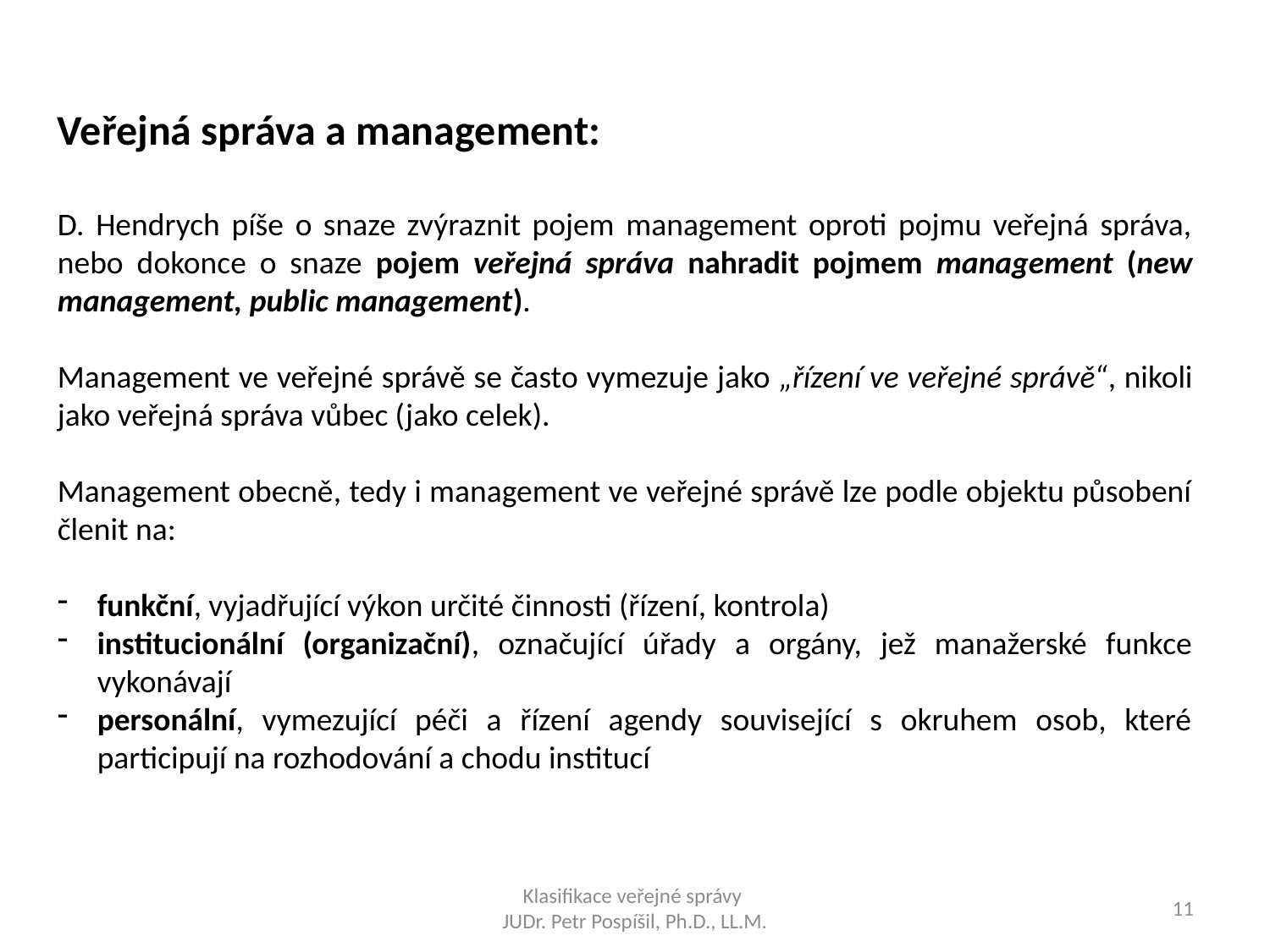

Veřejná správa a management:

D. Hendrych píše o snaze zvýraznit pojem management oproti pojmu veřejná správa, nebo dokonce o snaze pojem veřejná správa nahradit pojmem management (new management, public management).

Management ve veřejné správě se často vymezuje jako „řízení ve veřejné správě“, nikoli jako veřejná správa vůbec (jako celek).

Management obecně, tedy i management ve veřejné správě lze podle objektu působení členit na:

funkční, vyjadřující výkon určité činnosti (řízení, kontrola)
institucionální (organizační), označující úřady a orgány, jež manažerské funkce vykonávají
personální, vymezující péči a řízení agendy související s okruhem osob, které participují na rozhodování a chodu institucí
Klasifikace veřejné správy
JUDr. Petr Pospíšil, Ph.D., LL.M.
11